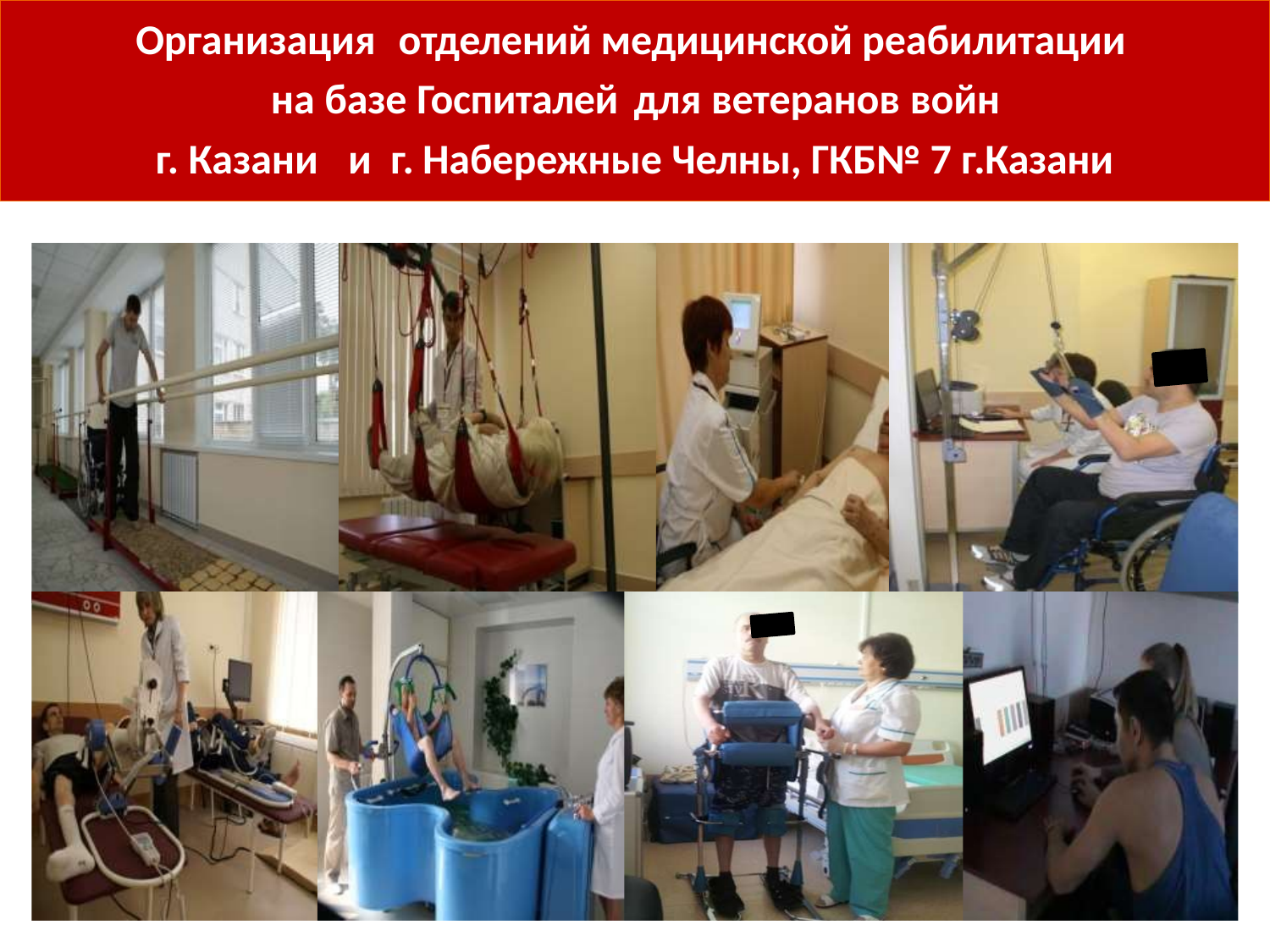

# Организация	отделений медицинской реабилитации  на базе Госпиталей	для ветеранов войн
г. Казани	и	г. Набережные Челны, ГКБ№ 7 г.Казани